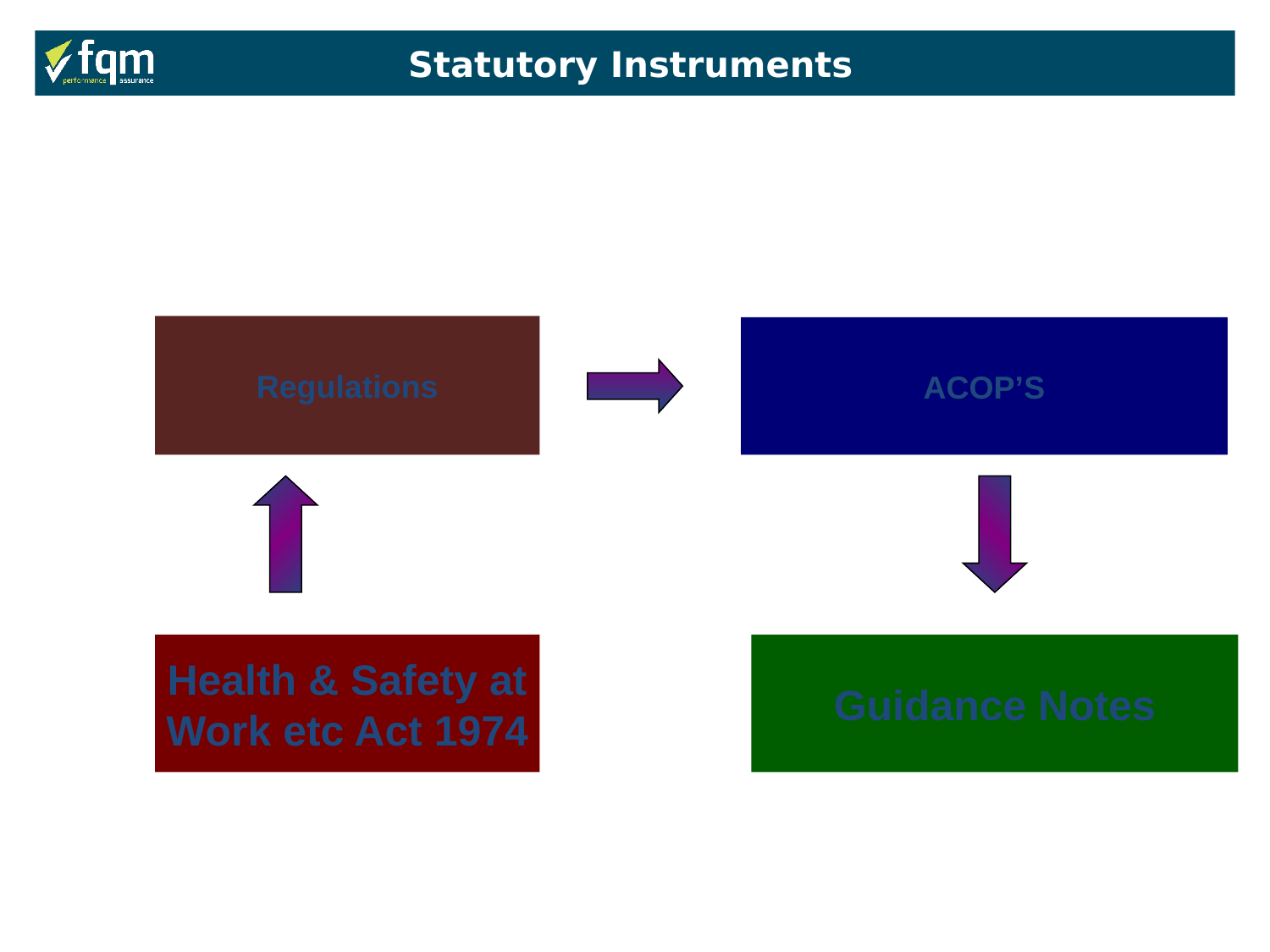

Statutory Instruments
Regulations
ACOP’S

Health & Safety at
Work etc Act 1974
Guidance Notes